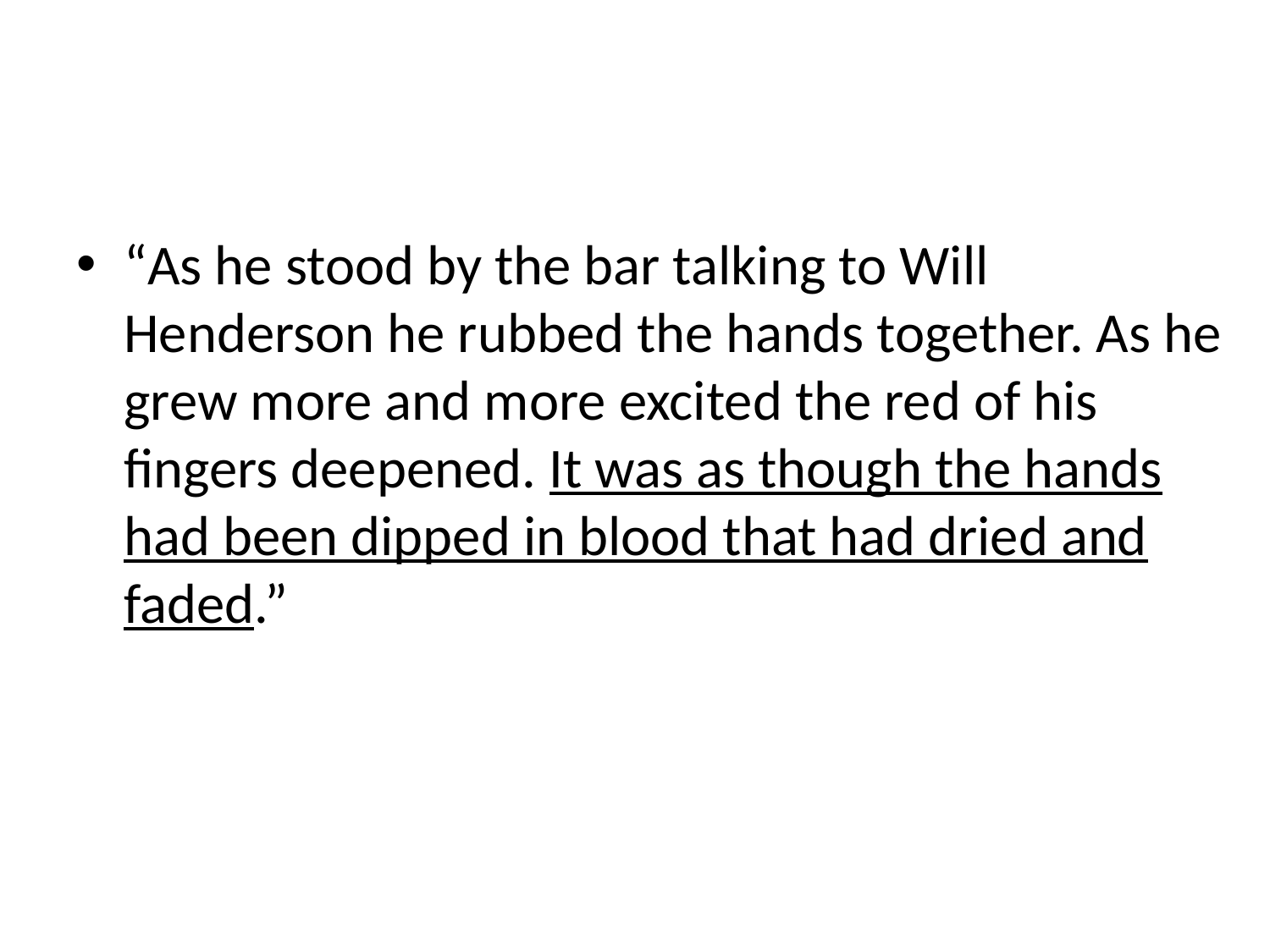

#
“As he stood by the bar talking to Will Henderson he rubbed the hands together. As he grew more and more excited the red of his fingers deepened. It was as though the hands had been dipped in blood that had dried and faded.”